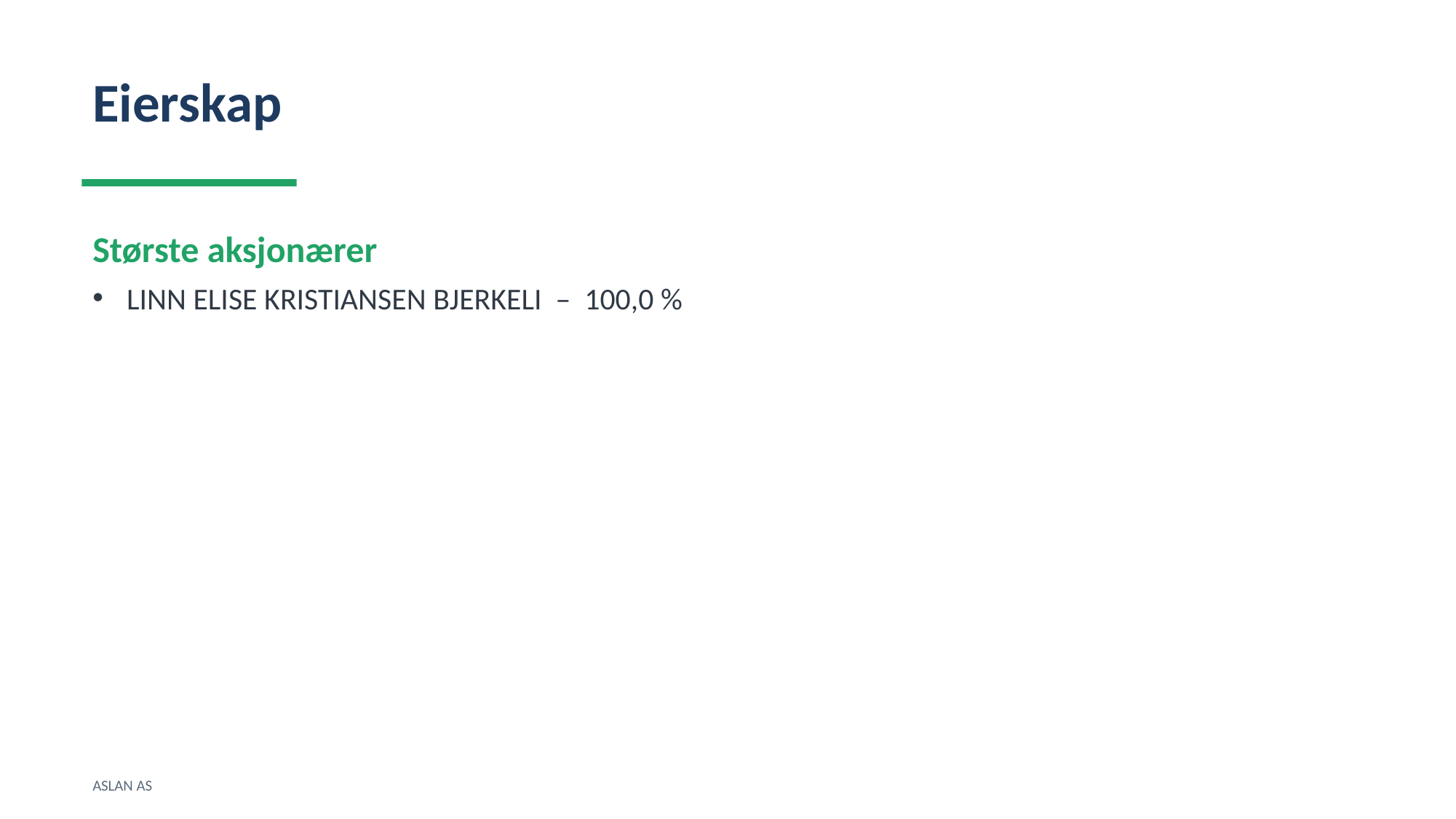

Eierskap

Største aksjonærer
LINN ELISE KRISTIANSEN BJERKELI  –  100,0 %
ASLAN AS